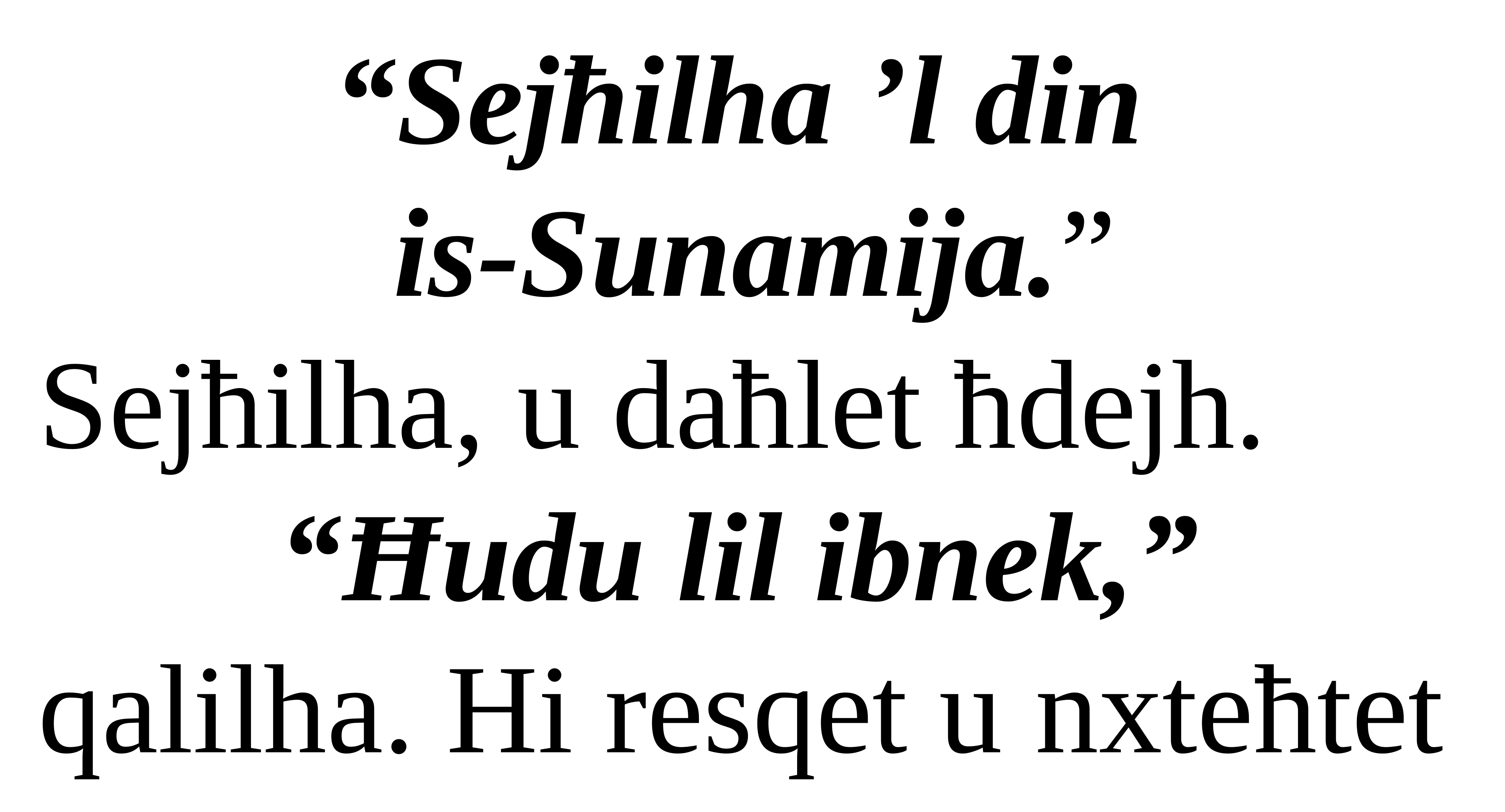

“Sejħilha ’l din
is-Sunamija.”
Sejħilha, u daħlet ħdejh.
“Ħudu lil ibnek,”
qalilha. Hi resqet u nxteħtet